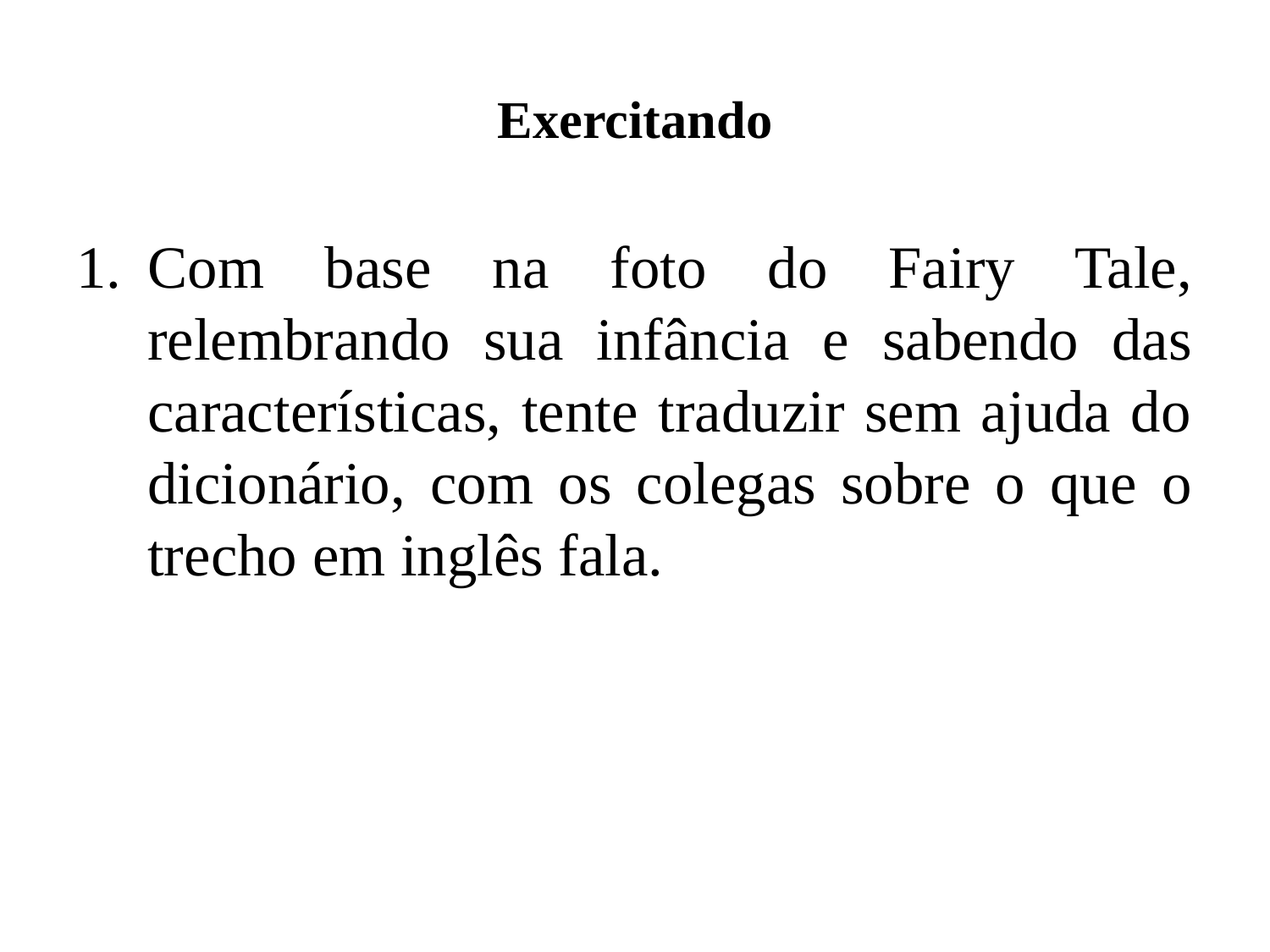

# Exercitando
Com base na foto do Fairy Tale, relembrando sua infância e sabendo das características, tente traduzir sem ajuda do dicionário, com os colegas sobre o que o trecho em inglês fala.